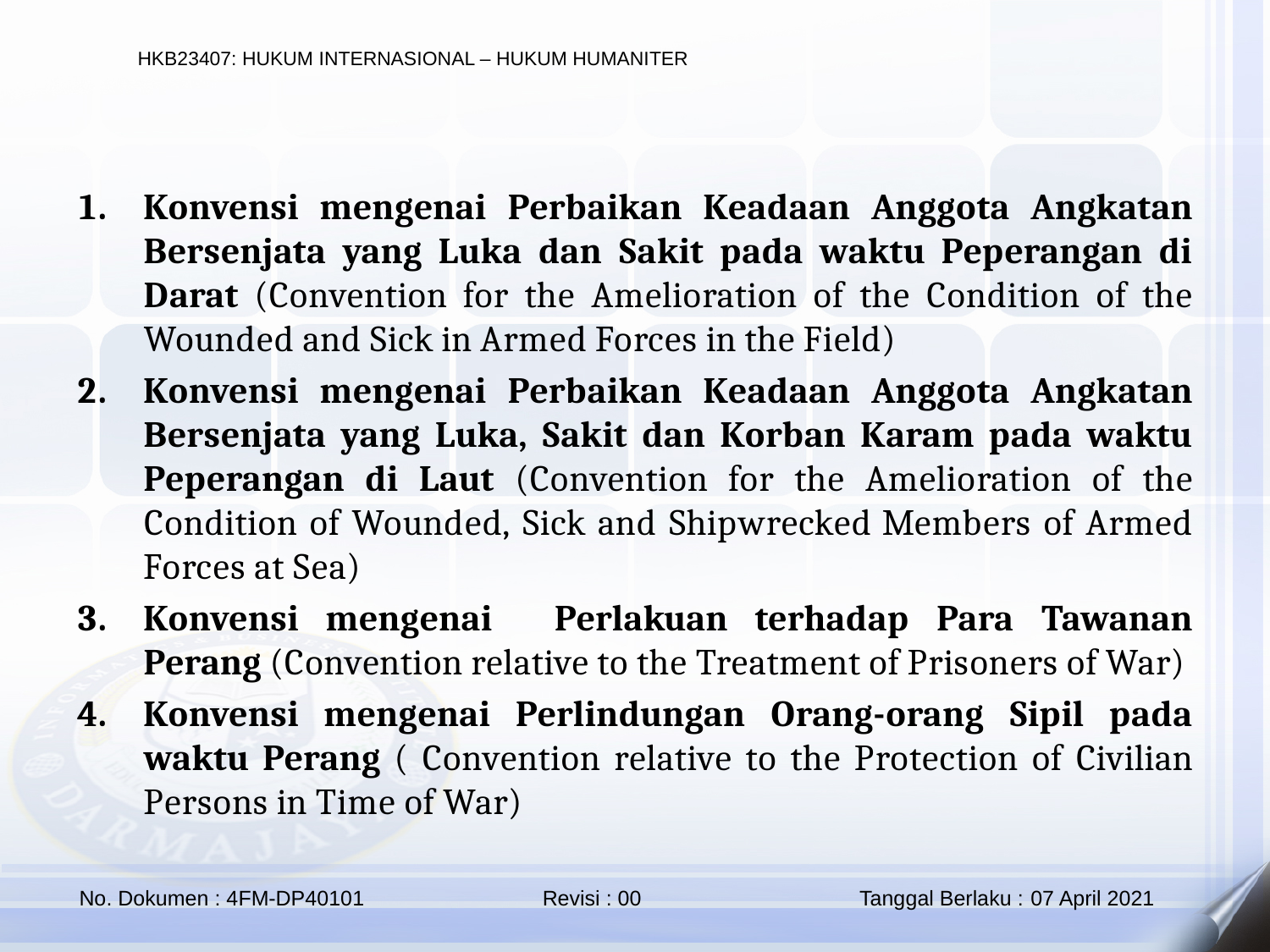

Konvensi mengenai Perbaikan Keadaan Anggota Angkatan Bersenjata yang Luka dan Sakit pada waktu Peperangan di Darat (Convention for the Amelioration of the Condition of the Wounded and Sick in Armed Forces in the Field)
Konvensi mengenai Perbaikan Keadaan Anggota Angkatan Bersenjata yang Luka, Sakit dan Korban Karam pada waktu Peperangan di Laut (Convention for the Amelioration of the Condition of Wounded, Sick and Shipwrecked Members of Armed Forces at Sea)
Konvensi mengenai   Perlakuan terhadap Para Tawanan Perang (Convention relative to the Treatment of Prisoners of War)
Konvensi mengenai Perlindungan Orang-orang Sipil pada waktu Perang ( Convention relative to the Protection of Civilian Persons in Time of War)